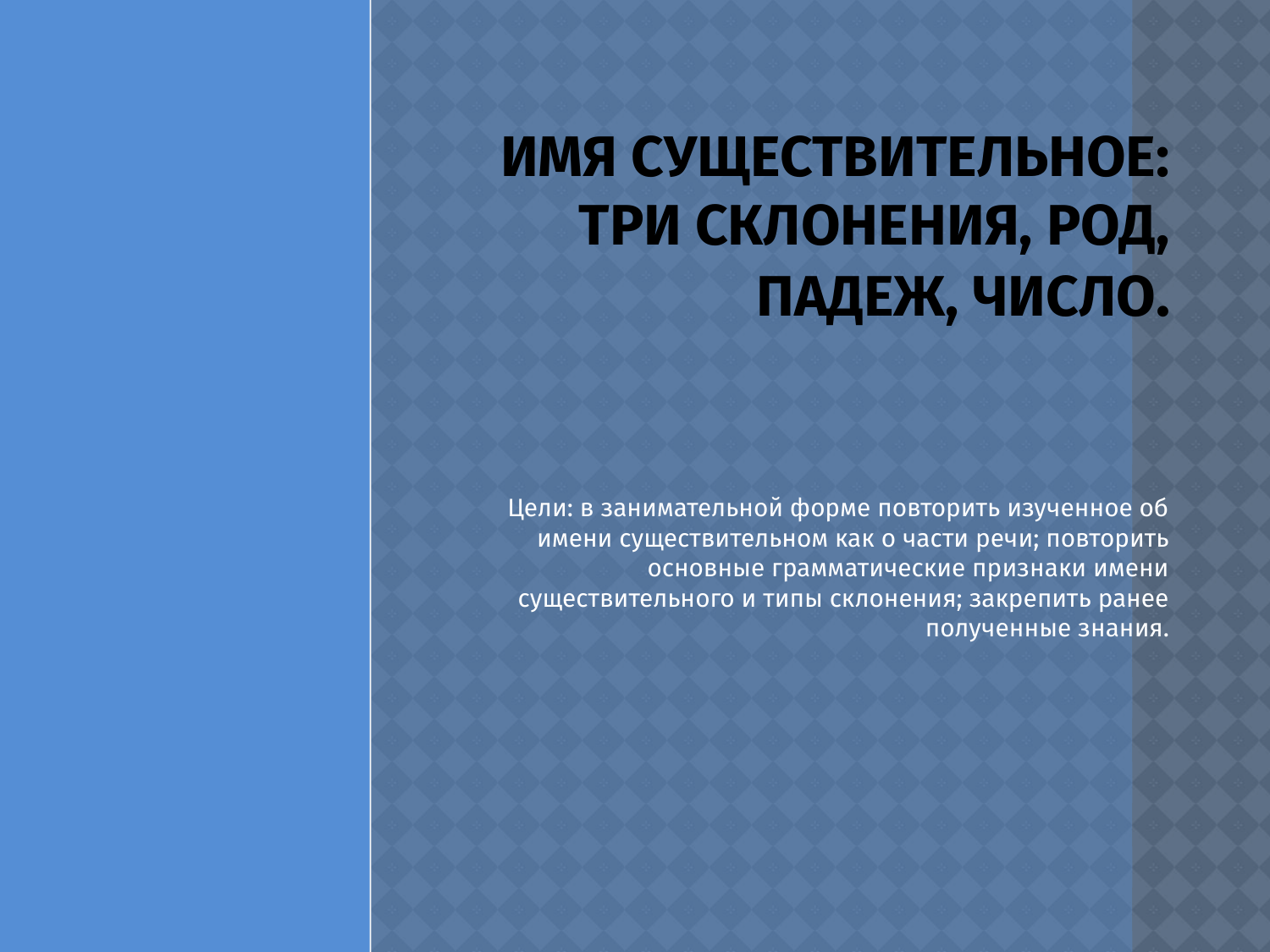

# Имя существительное: три склонения, род, падеж, число.
Цели: в занимательной форме повторить изученное об имени существительном как о части речи; повторить основные грамматические признаки имени существительного и типы склонения; закрепить ранее полученные знания.